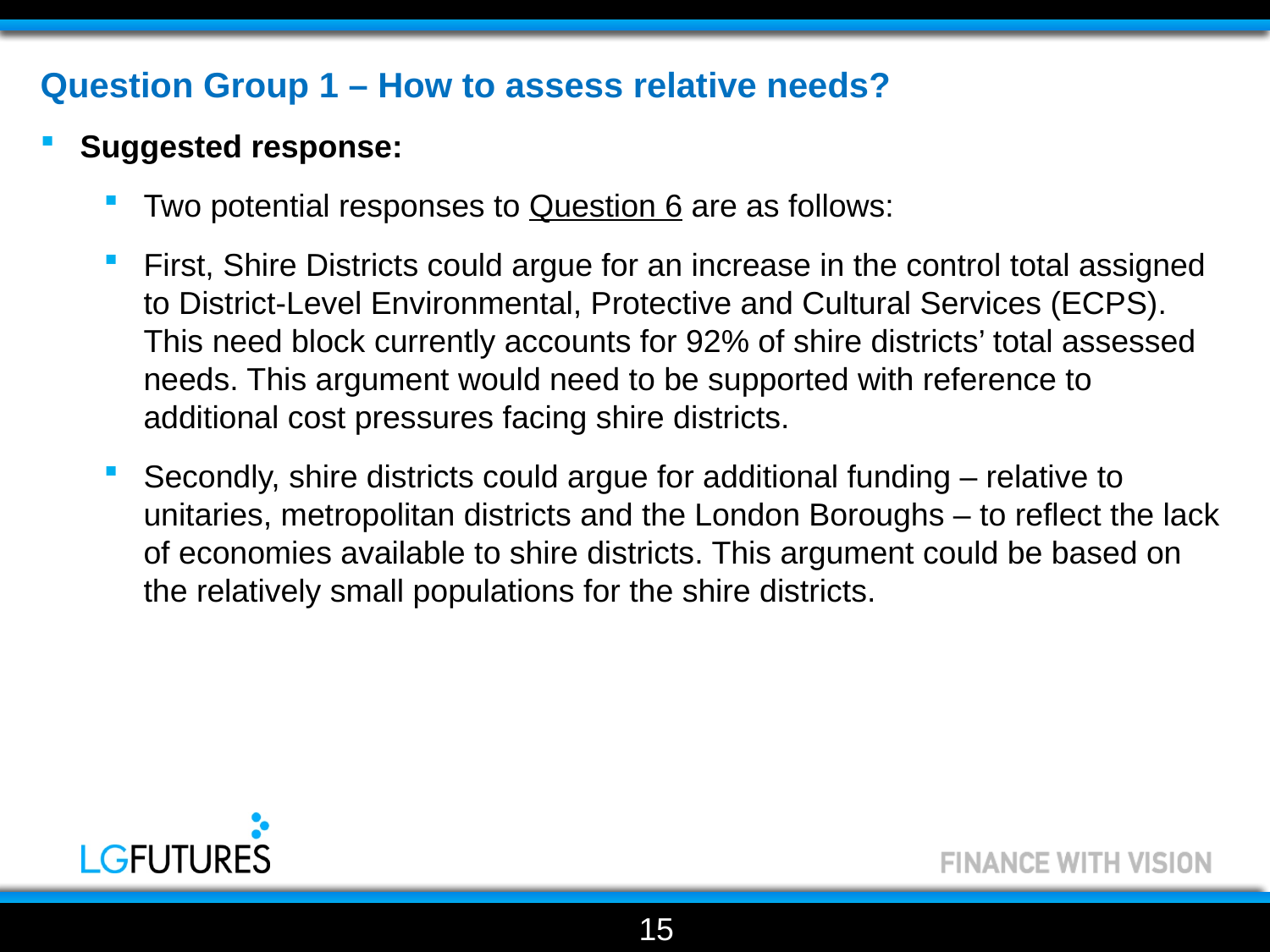

Question Group 1 – How to assess relative needs?
Suggested response:
Two potential responses to Question 6 are as follows:
First, Shire Districts could argue for an increase in the control total assigned to District-Level Environmental, Protective and Cultural Services (ECPS). This need block currently accounts for 92% of shire districts’ total assessed needs. This argument would need to be supported with reference to additional cost pressures facing shire districts.
Secondly, shire districts could argue for additional funding – relative to unitaries, metropolitan districts and the London Boroughs – to reflect the lack of economies available to shire districts. This argument could be based on the relatively small populations for the shire districts.
15